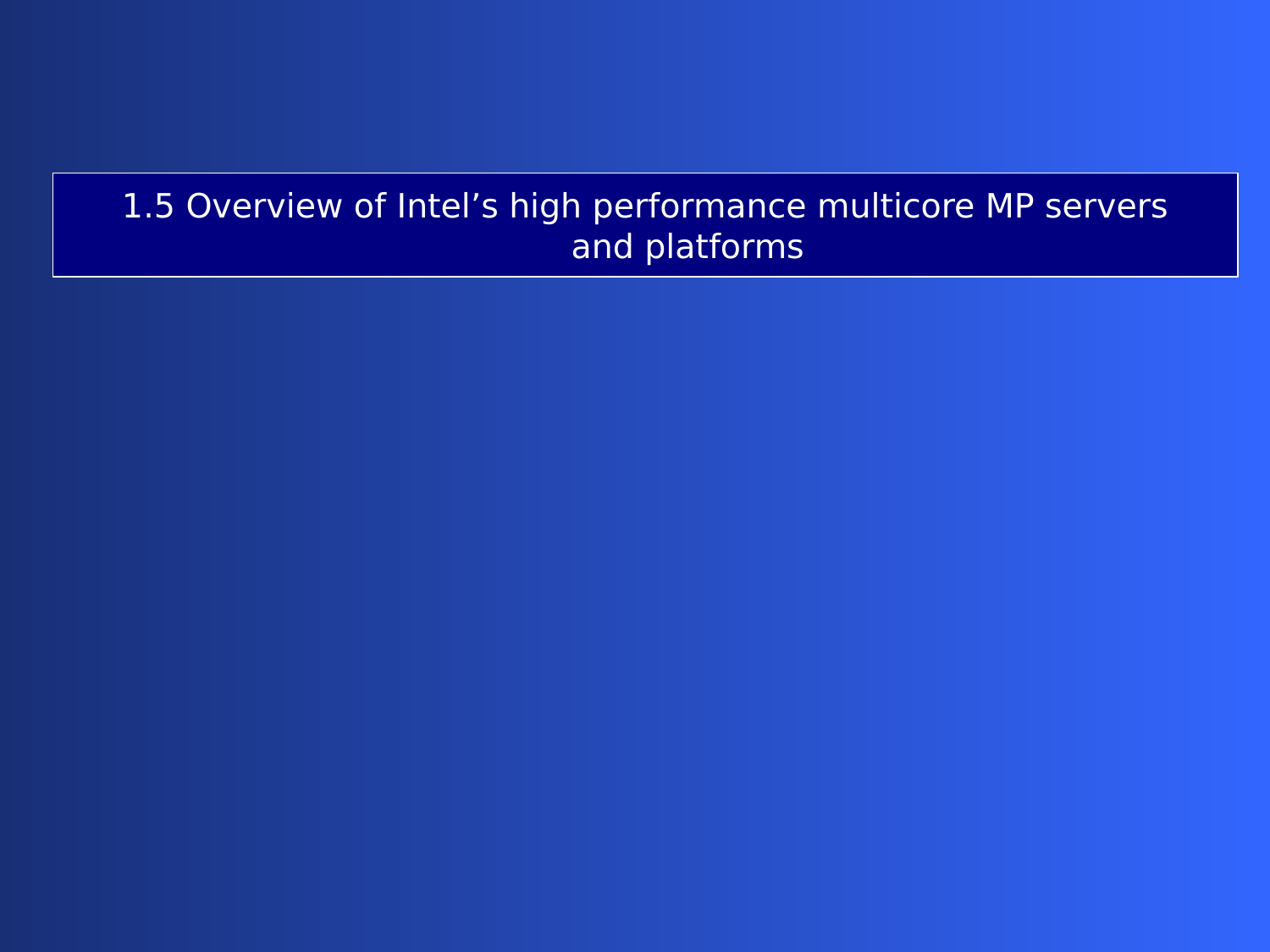

1.5 Overview of Intel’s high performance multicore MP servers
        and platforms